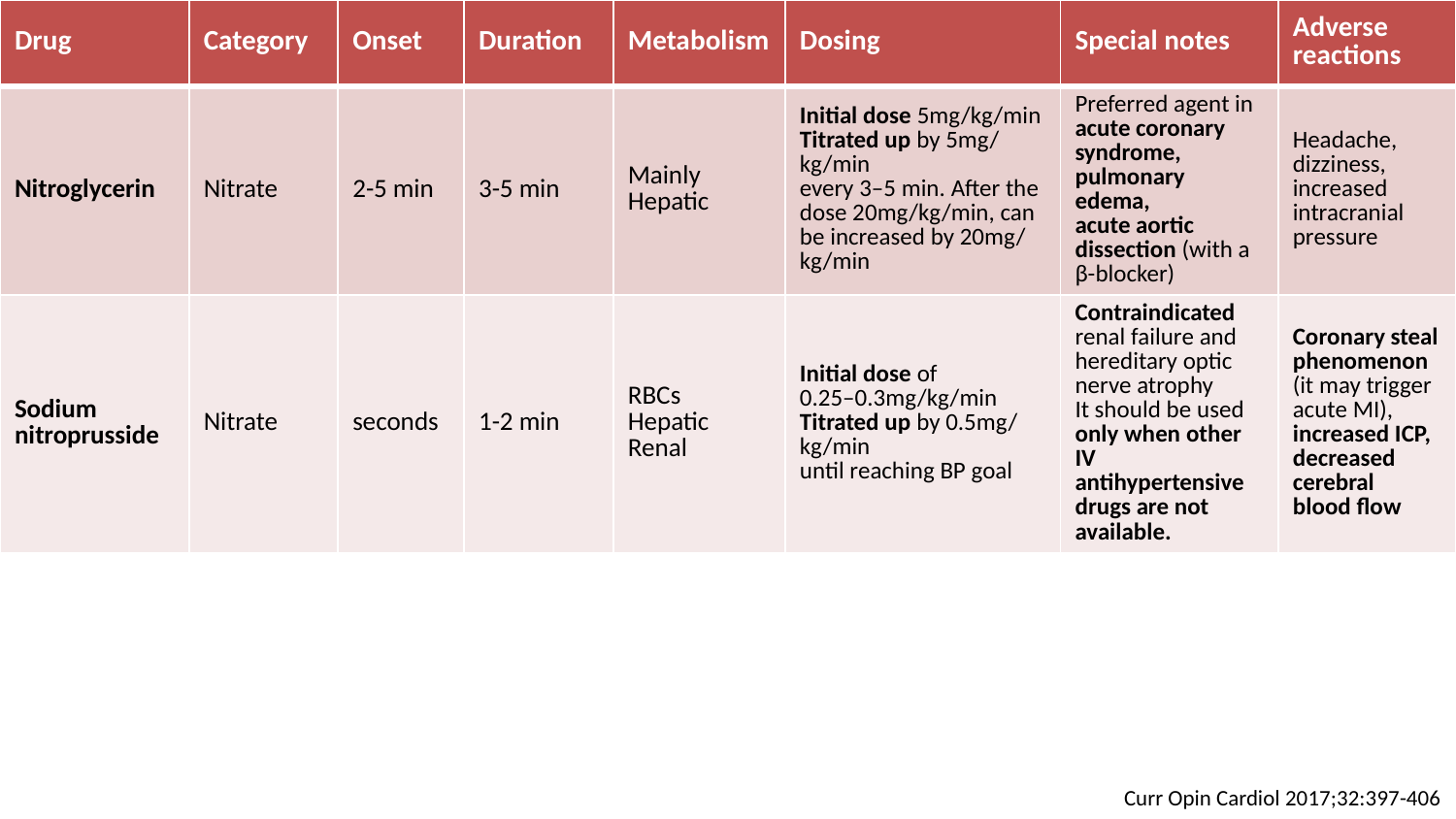

| Drug | Category | Onset | Duration | Metabolism | Dosing | Special notes | Adverse reactions |
| --- | --- | --- | --- | --- | --- | --- | --- |
| Nitroglycerin | Nitrate | 2-5 min | 3-5 min | Mainly Hepatic | Initial dose 5mg/kg/min Titrated up by 5mg/kg/min every 3–5 min. After the dose 20mg/kg/min, can be increased by 20mg/kg/min | Preferred agent in acute coronary syndrome, pulmonary edema, acute aortic dissection (with a β-blocker) | Headache, dizziness, increased intracranial pressure |
| Sodium nitroprusside | Nitrate | seconds | 1-2 min | RBCs Hepatic Renal | Initial dose of 0.25–0.3mg/kg/min Titrated up by 0.5mg/kg/min until reaching BP goal | Contraindicated renal failure and hereditary optic nerve atrophy It should be used only when other IV antihypertensive drugs are not available. | Coronary steal phenomenon (it may trigger acute MI), increased ICP, decreased cerebral blood flow |
Curr Opin Cardiol 2017;32:397-406